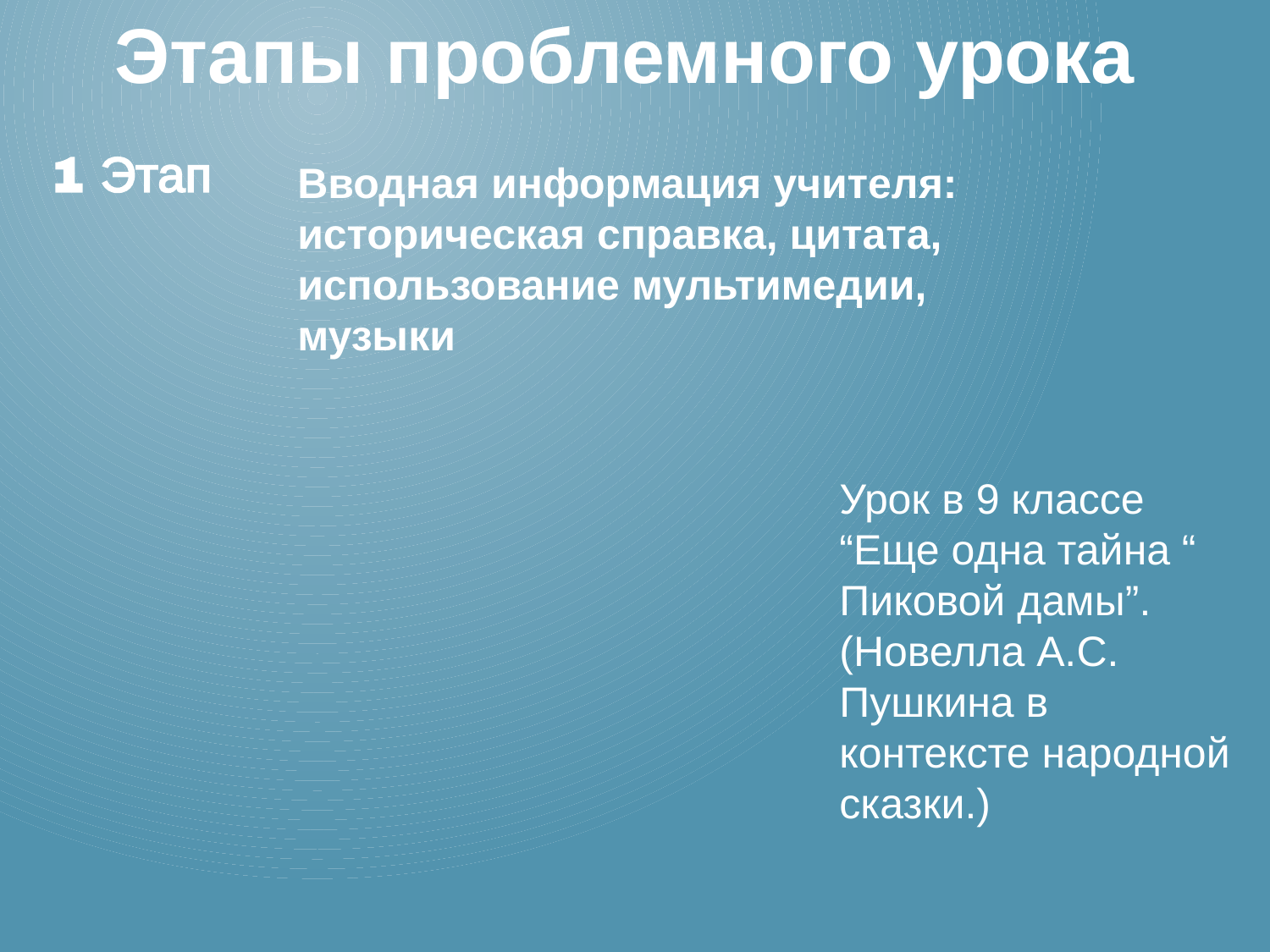

Этапы проблемного урока
1 Этап
Вводная информация учителя: историческая справка, цитата, использование мультимедии, музыки
Урок в 9 классе
“Еще одна тайна “ Пиковой дамы”. (Новелла А.С. Пушкина в контексте народной сказки.)